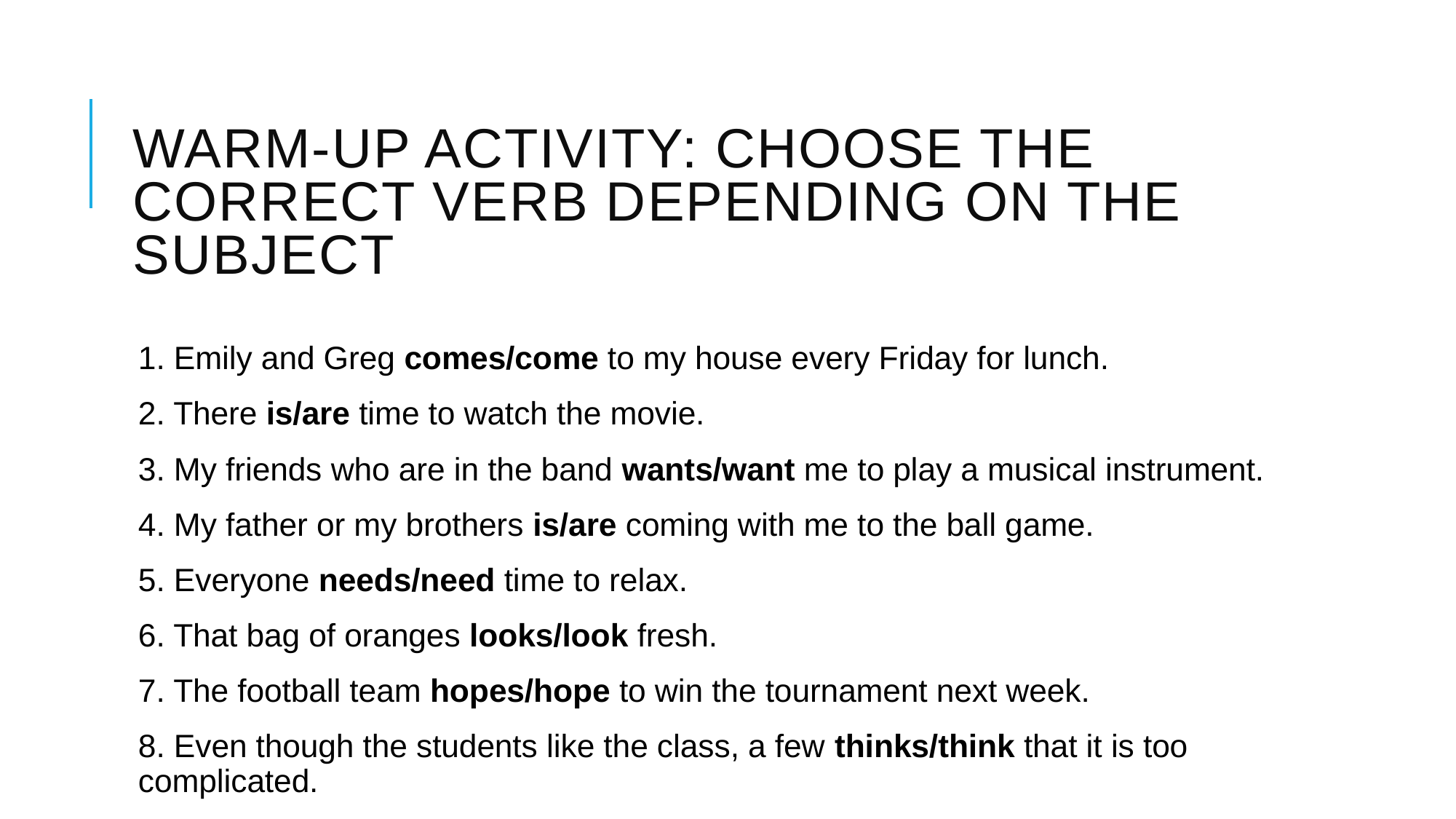

# Warm-up activity: choose the correct verb depending on the subject
1. Emily and Greg comes/come to my house every Friday for lunch.
2. There is/are time to watch the movie.
3. My friends who are in the band wants/want me to play a musical instrument.
4. My father or my brothers is/are coming with me to the ball game.
5. Everyone needs/need time to relax.
6. That bag of oranges looks/look fresh.
7. The football team hopes/hope to win the tournament next week.
8. Even though the students like the class, a few thinks/think that it is too complicated.